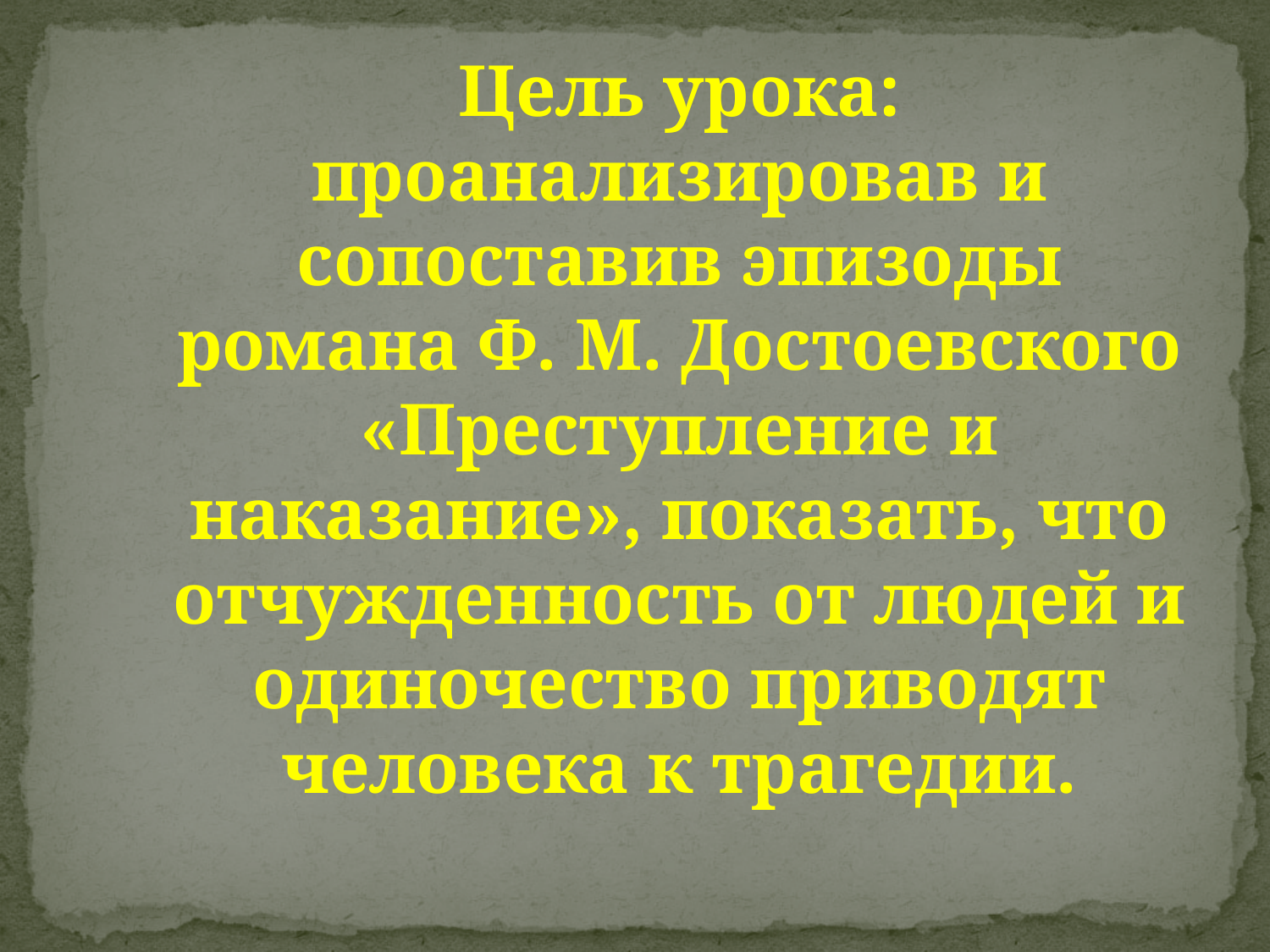

Цель урока: проанализировав и сопоставив эпизоды романа Ф. М. Достоевского «Преступление и наказание», показать, что отчужденность от людей и одиночество приводят человека к трагедии.